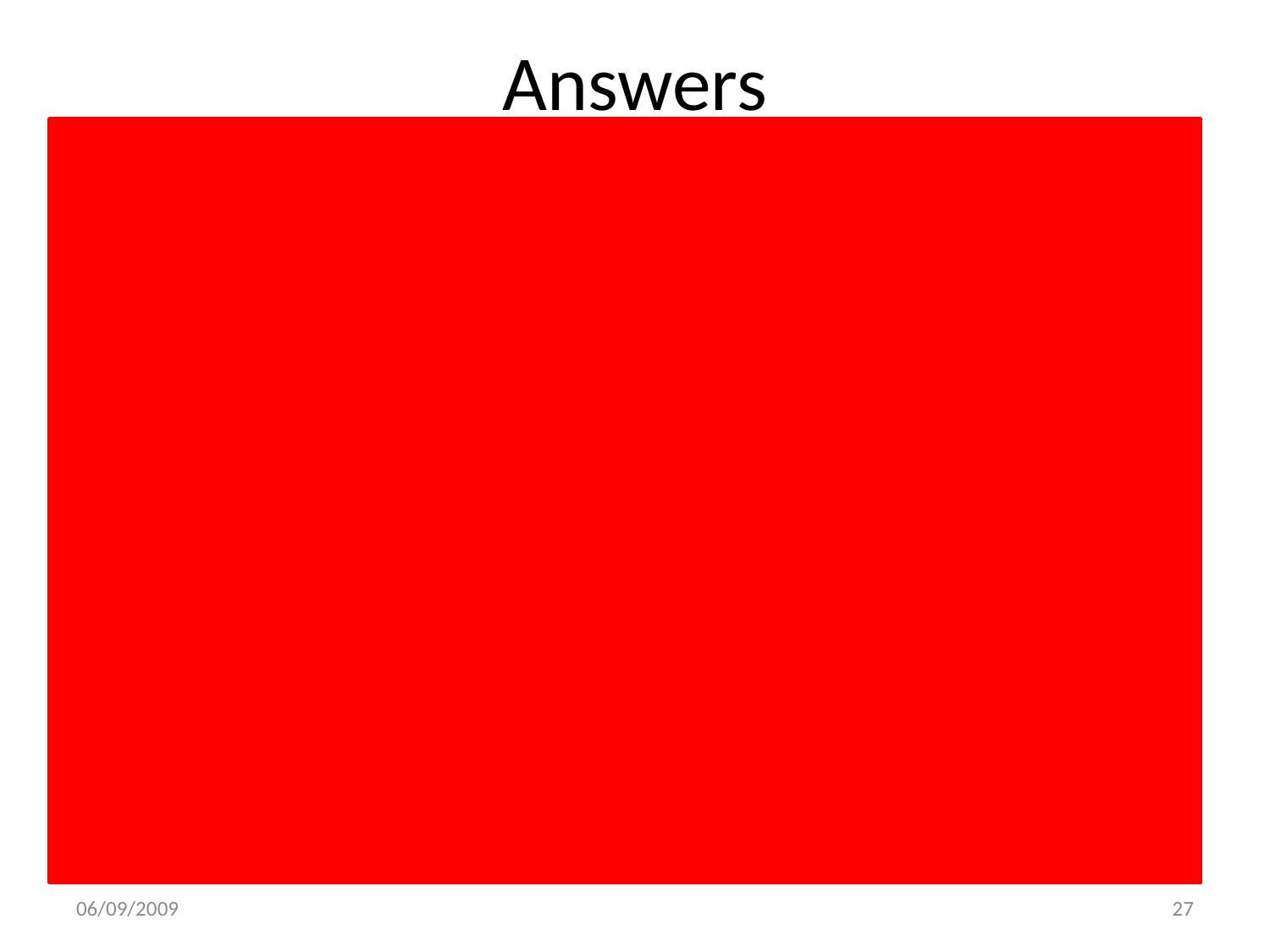

# Answers

1.
a. 	By having a muscular wall.
b. 	By secreting mucus.
2. 	Hydrolysis is the breakdown of molecules by the addition of water to the bonds that hold these molecules together.
3. 	Salivary glands, pancreas
4. 	Villi and microvilli increase surface area to speed up the absorption of soluble molecules.  As the food in the stomach has not yet been broken down into soluble molecules they cannot be absorbed and so villi and microvilli are unnecessary.
06/09/2009
27